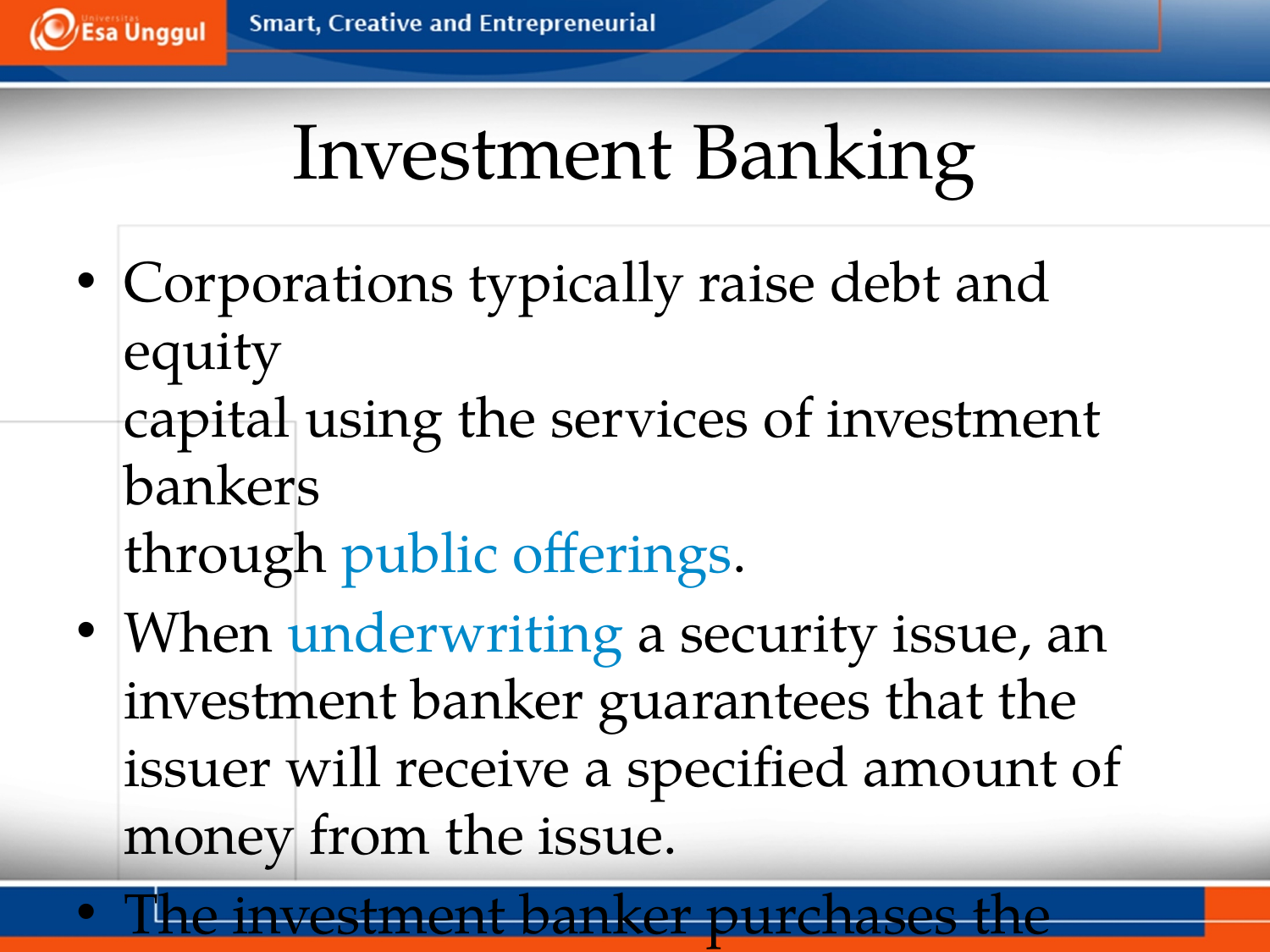

# Investment Banking
Corporations typically raise debt and equity
capital using the services of investment bankers
through public offerings.
When underwriting a security issue, an investment banker guarantees that the issuer will receive a specified amount of money from the issue.
The investment banker purchases the securities
from the firm at a lower price than the planned
resale price.